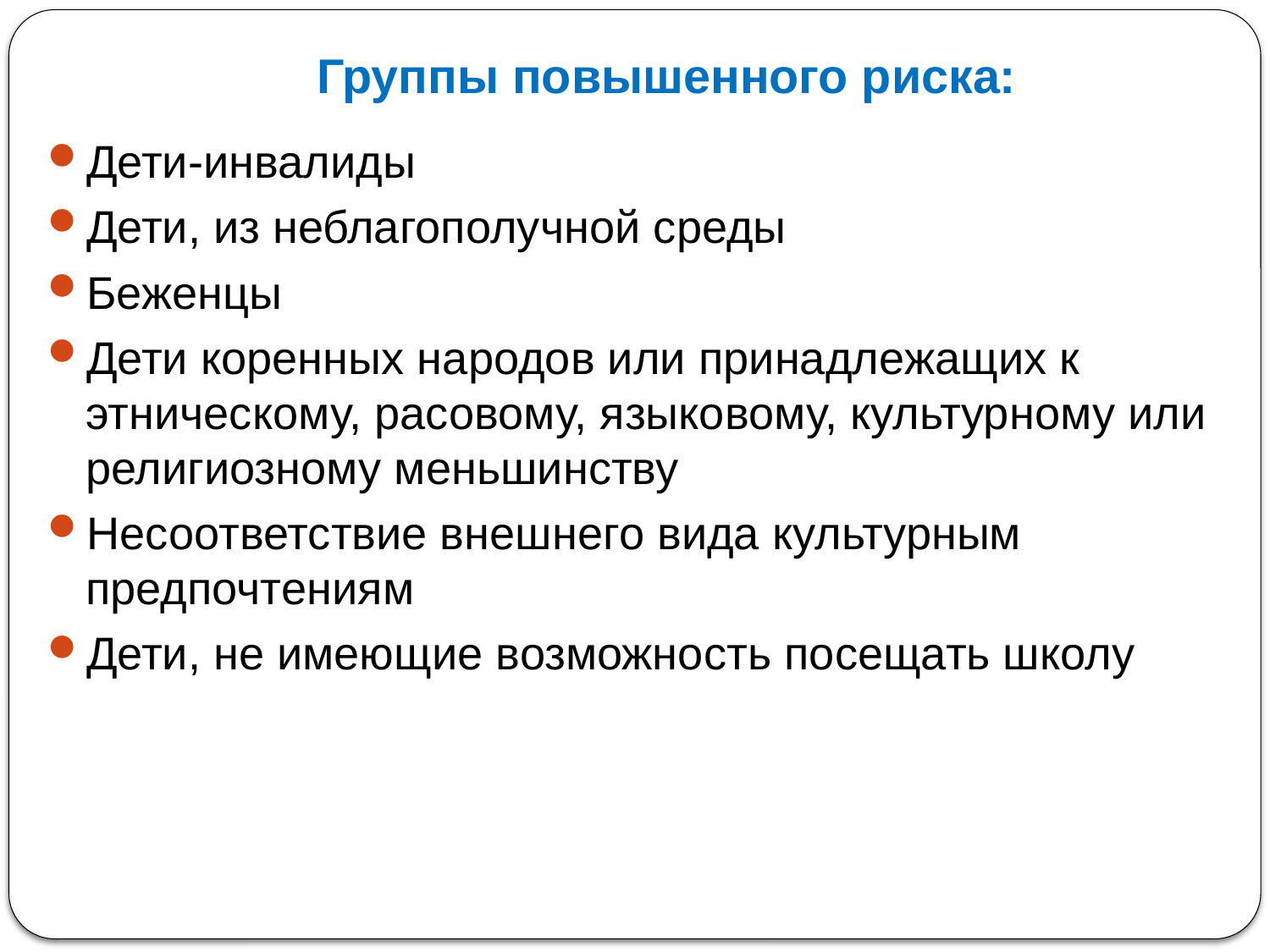

# Группы повышенного риска:
Дети-инвалиды
Дети, из неблагополучной среды
Беженцы
Дети коренных народов или принадлежащих к этническому, расовому, языковому, культурному или религиозному меньшинству
Несоответствие внешнего вида культурным предпочтениям
Дети, не имеющие возможность посещать школу